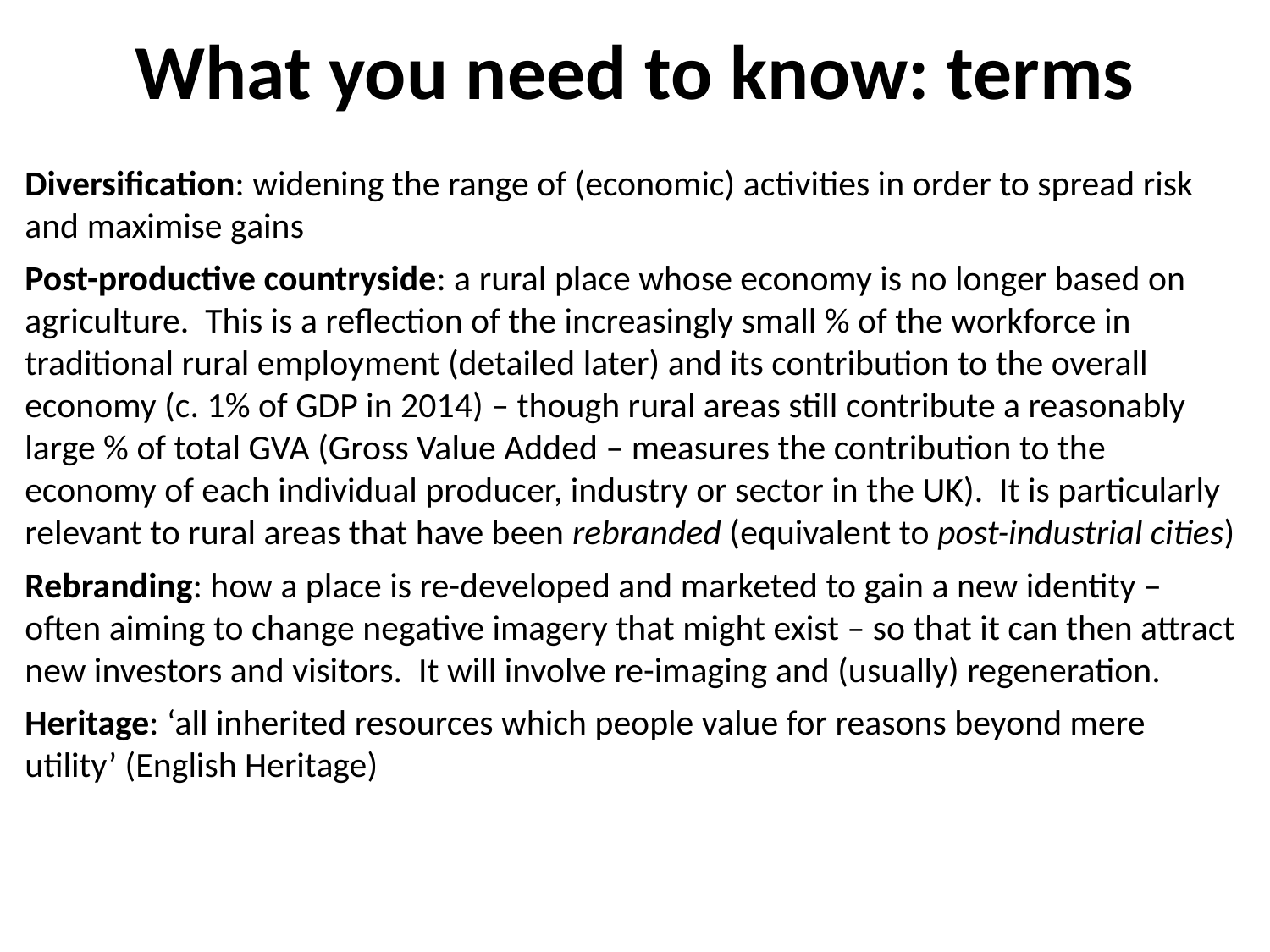

# What you need to know: terms
Diversification: widening the range of (economic) activities in order to spread risk and maximise gains
Post-productive countryside: a rural place whose economy is no longer based on agriculture.  This is a reflection of the increasingly small % of the workforce in traditional rural employment (detailed later) and its contribution to the overall economy (c. 1% of GDP in 2014) – though rural areas still contribute a reasonably large % of total GVA (Gross Value Added – measures the contribution to the economy of each individual producer, industry or sector in the UK).  It is particularly relevant to rural areas that have been rebranded (equivalent to post-industrial cities)
Rebranding: how a place is re-developed and marketed to gain a new identity – often aiming to change negative imagery that might exist – so that it can then attract new investors and visitors.  It will involve re-imaging and (usually) regeneration.
Heritage: ‘all inherited resources which people value for reasons beyond mere utility’ (English Heritage)